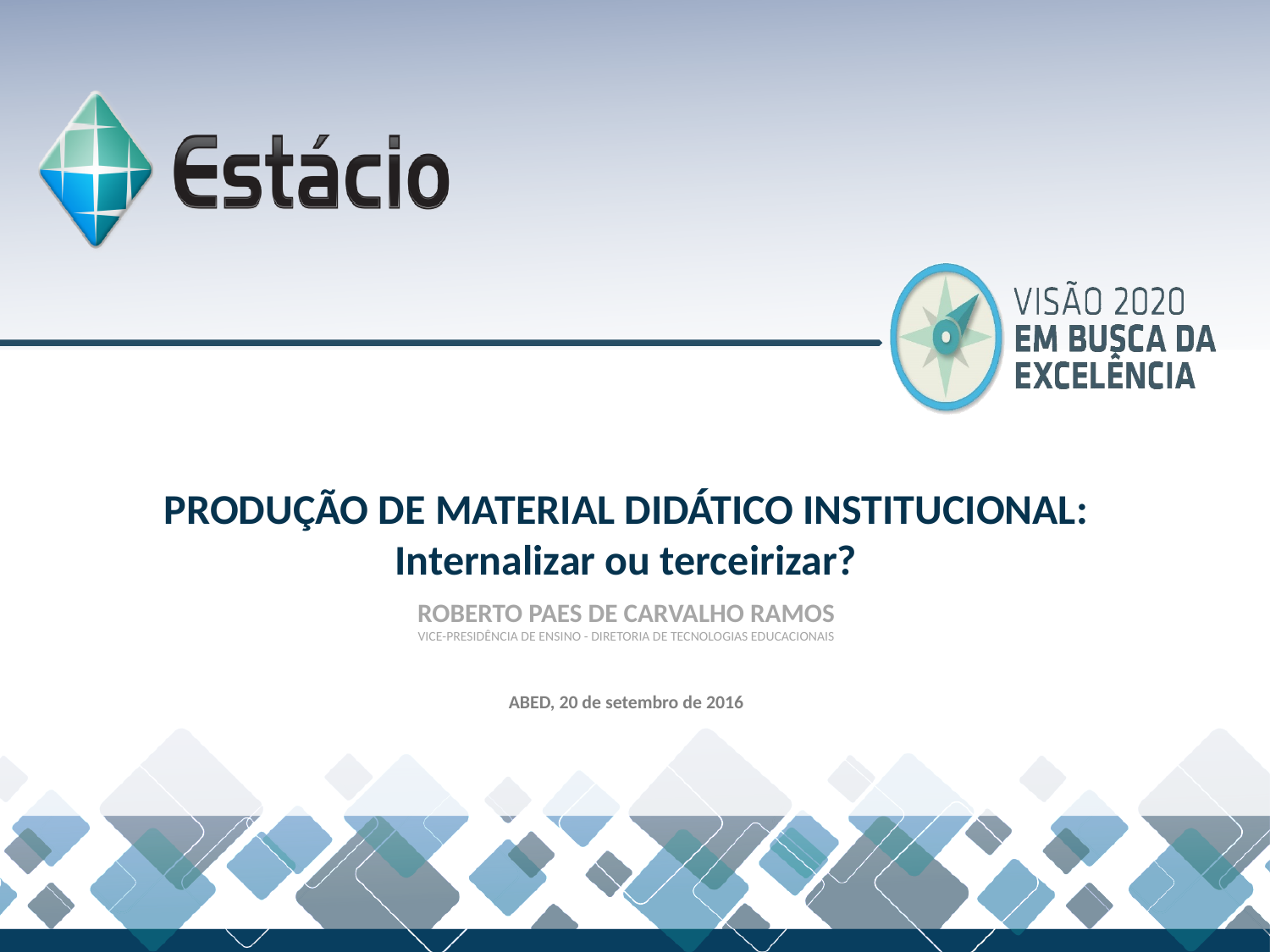

PRODUÇÃO DE MATERIAL DIDÁTICO INSTITUCIONAL:
Internalizar ou terceirizar?
ROBERTO PAES DE CARVALHO RAMOS
VICE-PRESIDÊNCIA DE ENSINO - DIRETORIA DE TECNOLOGIAS EDUCACIONAIS
ABED, 20 de setembro de 2016